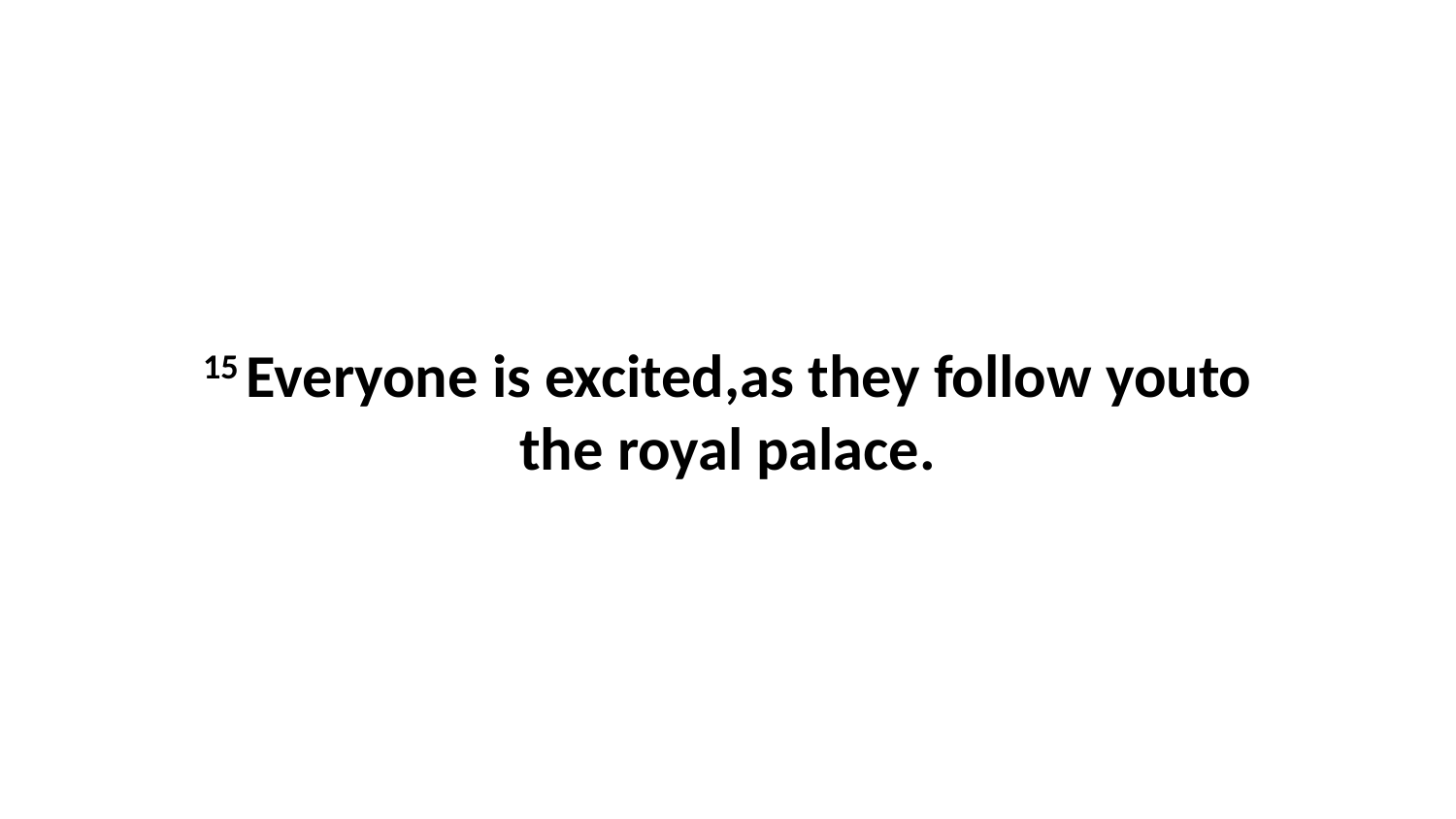

15 Everyone is excited,as they follow youto the royal palace.